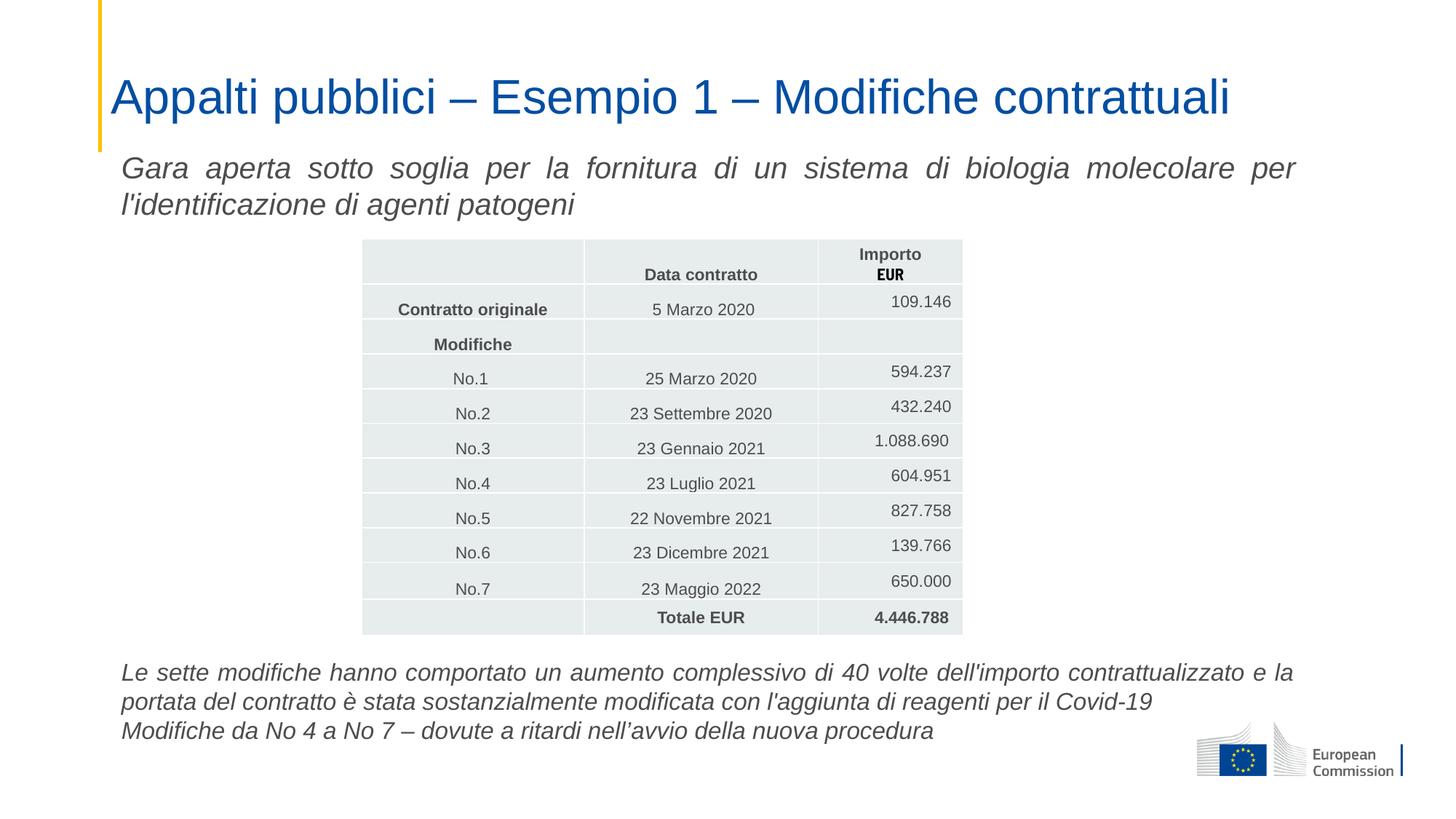

# Appalti pubblici – Esempio 1 – Modifiche contrattuali
Gara aperta sotto soglia per la fornitura di un sistema di biologia molecolare per l'identificazione di agenti patogeni
|  | Data contratto | Importo EUR |
| --- | --- | --- |
| Contratto originale | 5 Marzo 2020 | 109.146 |
| Modifiche |  |  |
| No.1 | 25 Marzo 2020 | 594.237 |
| No.2 | 23 Settembre 2020 | 432.240 |
| No.3 | 23 Gennaio 2021 | 1.088.690 |
| No.4 | 23 Luglio 2021 | 604.951 |
| No.5 | 22 Novembre 2021 | 827.758 |
| No.6 | 23 Dicembre 2021 | 139.766 |
| No.7 | 23 Maggio 2022 | 650.000 |
|  | Totale EUR | 4.446.788 |
Le sette modifiche hanno comportato un aumento complessivo di 40 volte dell'importo contrattualizzato e la portata del contratto è stata sostanzialmente modificata con l'aggiunta di reagenti per il Covid-19
Modifiche da No 4 a No 7 – dovute a ritardi nell’avvio della nuova procedura